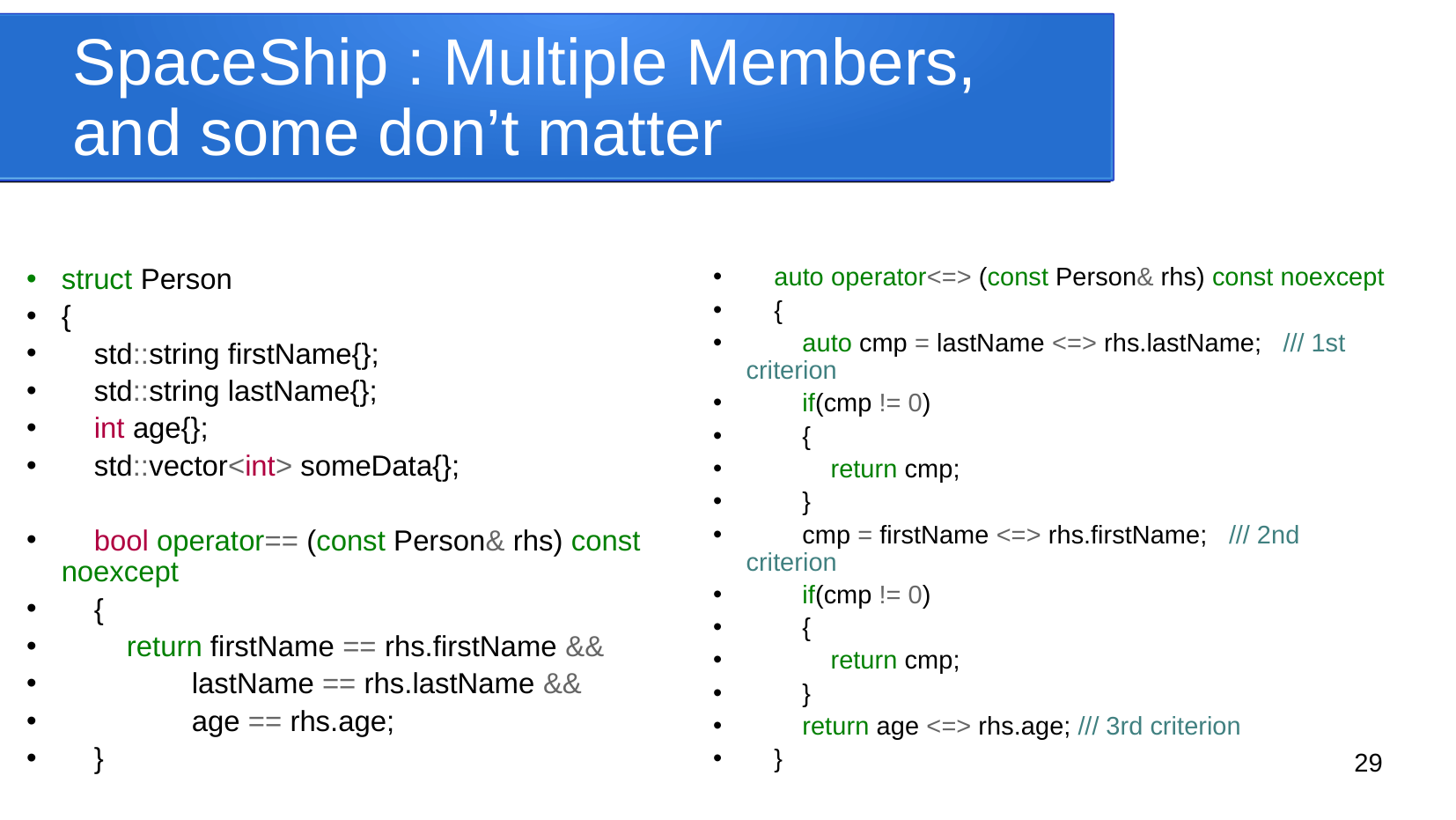

# SpaceShip : Multiple Members, and some don’t matter
struct Person
{
    std::string firstName{};
    std::string lastName{};
    int age{};
    std::vector<int> someData{};

    bool operator== (const Person& rhs) const noexcept
    {
        return firstName == rhs.firstName &&
                lastName == rhs.lastName &&
                age == rhs.age;
    }

    auto operator<=> (const Person& rhs) const noexcept
    {
        auto cmp = lastName <=> rhs.lastName;   /// 1st criterion
        if(cmp != 0)
        {
            return cmp;
        }
        cmp = firstName <=> rhs.firstName;   /// 2nd criterion
        if(cmp != 0)
        {
            return cmp;
        }
        return age <=> rhs.age; /// 3rd criterion
    }

29